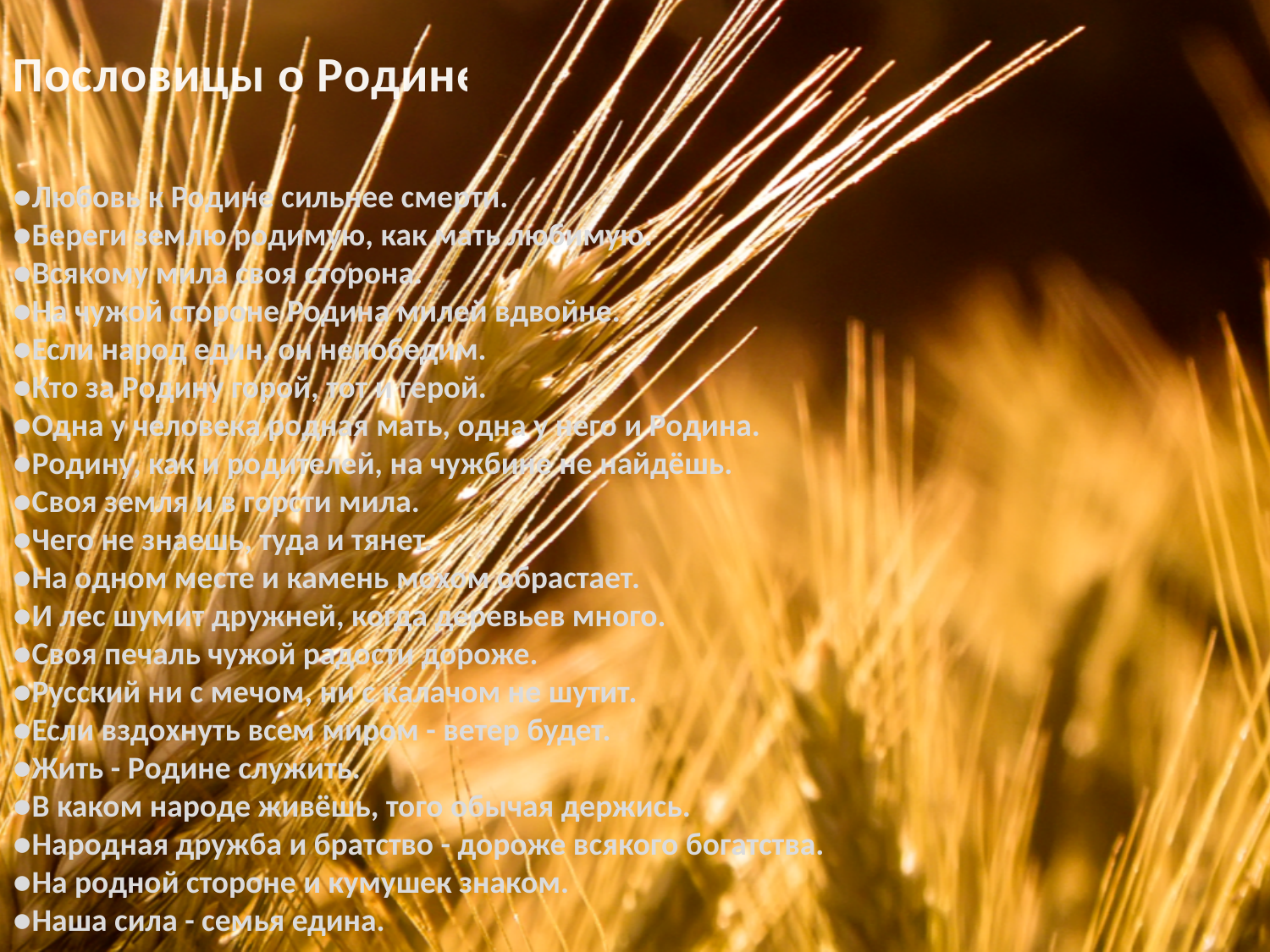

Пословицы о Родине
●Любовь к Родине сильнее смерти.
●Береги землю родимую, как мать любимую.
●Всякому мила своя сторона.
●На чужой стороне Родина милей вдвойне.
●Если народ един, он непобедим.
●Кто за Родину горой, тот и герой.
●Одна у человека родная мать, одна у него и Родина.
●Родину, как и родителей, на чужбине не найдёшь.
●Своя земля и в горсти мила.
●Чего не знаешь, туда и тянет.
●На одном месте и камень мохом обрастает.
●И лес шумит дружней, когда деревьев много.
●Своя печаль чужой радости дороже.
●Русский ни с мечом, ни с калачом не шутит.
●Если вздохнуть всем миром - ветер будет.
●Жить - Родине служить.
●В каком народе живёшь, того обычая держись.
●Народная дружба и братство - дороже всякого богатства.
●На родной стороне и кумушек знаком.
●Наша сила - семья едина.